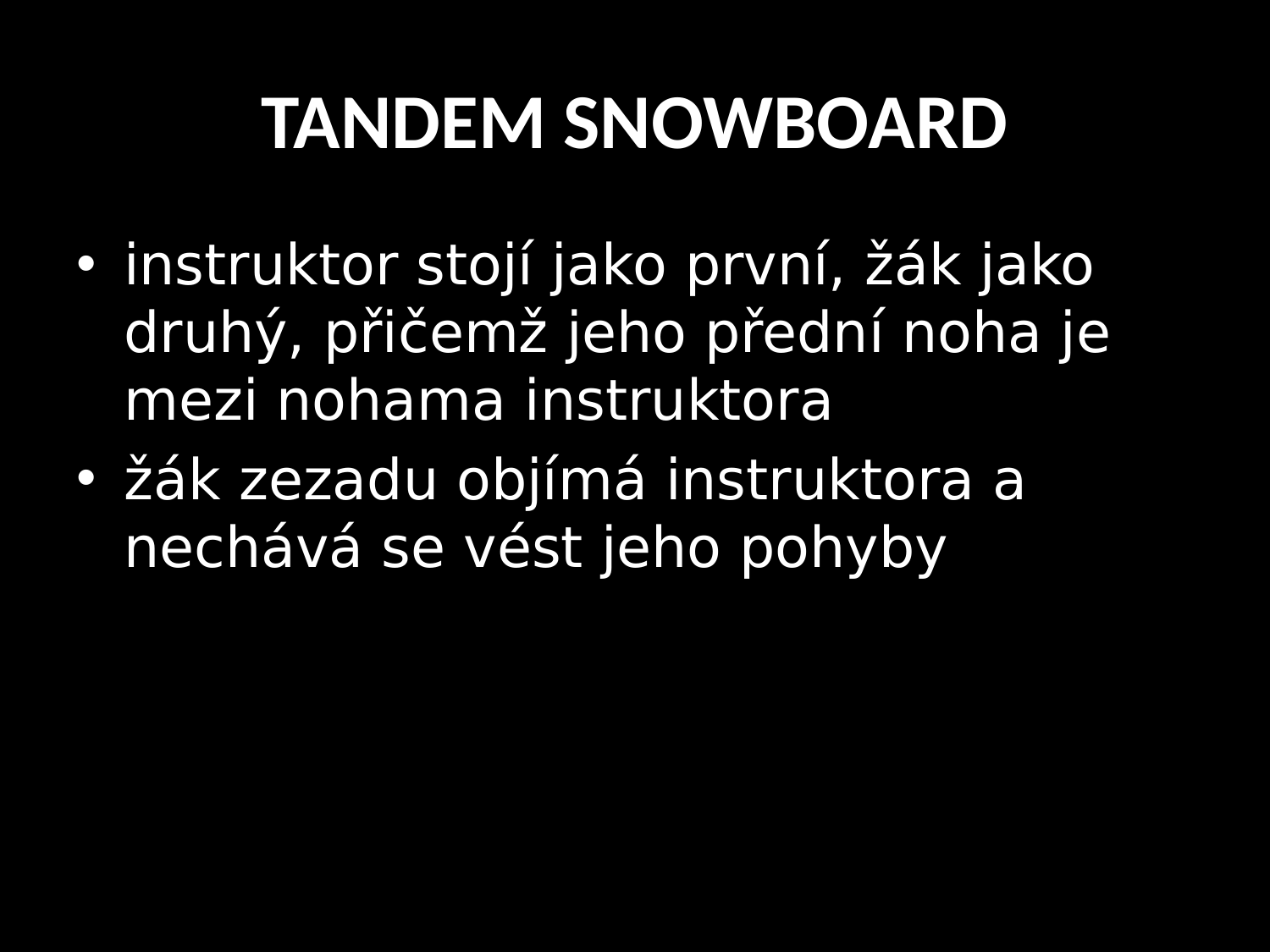

# TANDEM SNOWBOARD
instruktor stojí jako první, žák jako druhý, přičemž jeho přední noha je mezi nohama instruktora
žák zezadu objímá instruktora a nechává se vést jeho pohyby